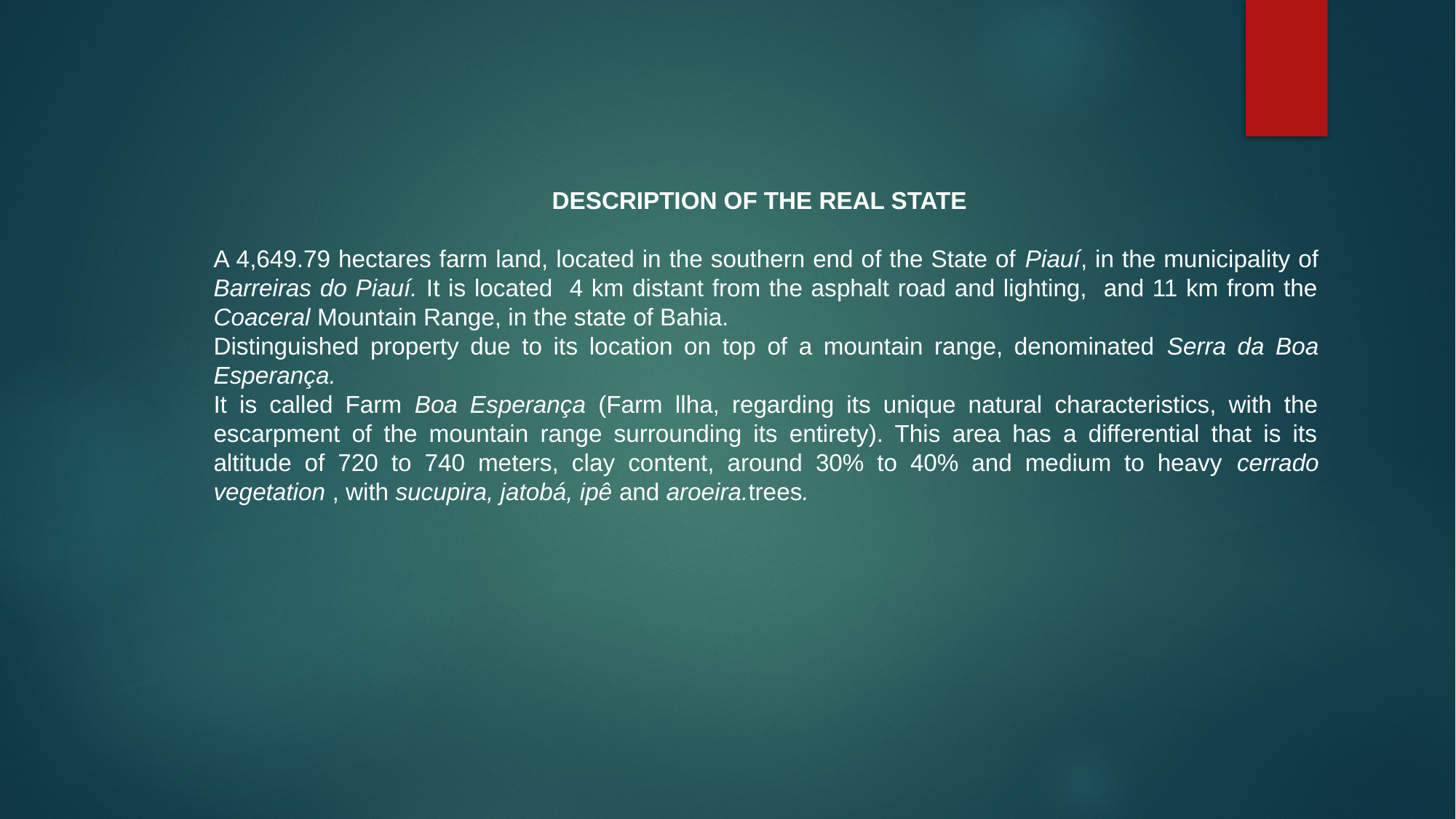

DESCRIPTION OF THE REAL STATE

A 4,649.79 hectares farm land, located in the southern end of the State of Piauí, in the municipality of Barreiras do Piauí. It is located  4 km distant from the asphalt road and lighting,  and 11 km from the Coaceral Mountain Range, in the state of Bahia.
Distinguished property due to its location on top of a mountain range, denominated Serra da Boa Esperança.
It is called Farm Boa Esperança (Farm llha, regarding its unique natural characteristics, with the escarpment of the mountain range surrounding its entirety). This area has a differential that is its altitude of 720 to 740 meters, clay content, around 30% to 40% and medium to heavy cerrado vegetation , with sucupira, jatobá, ipê and aroeira.trees.